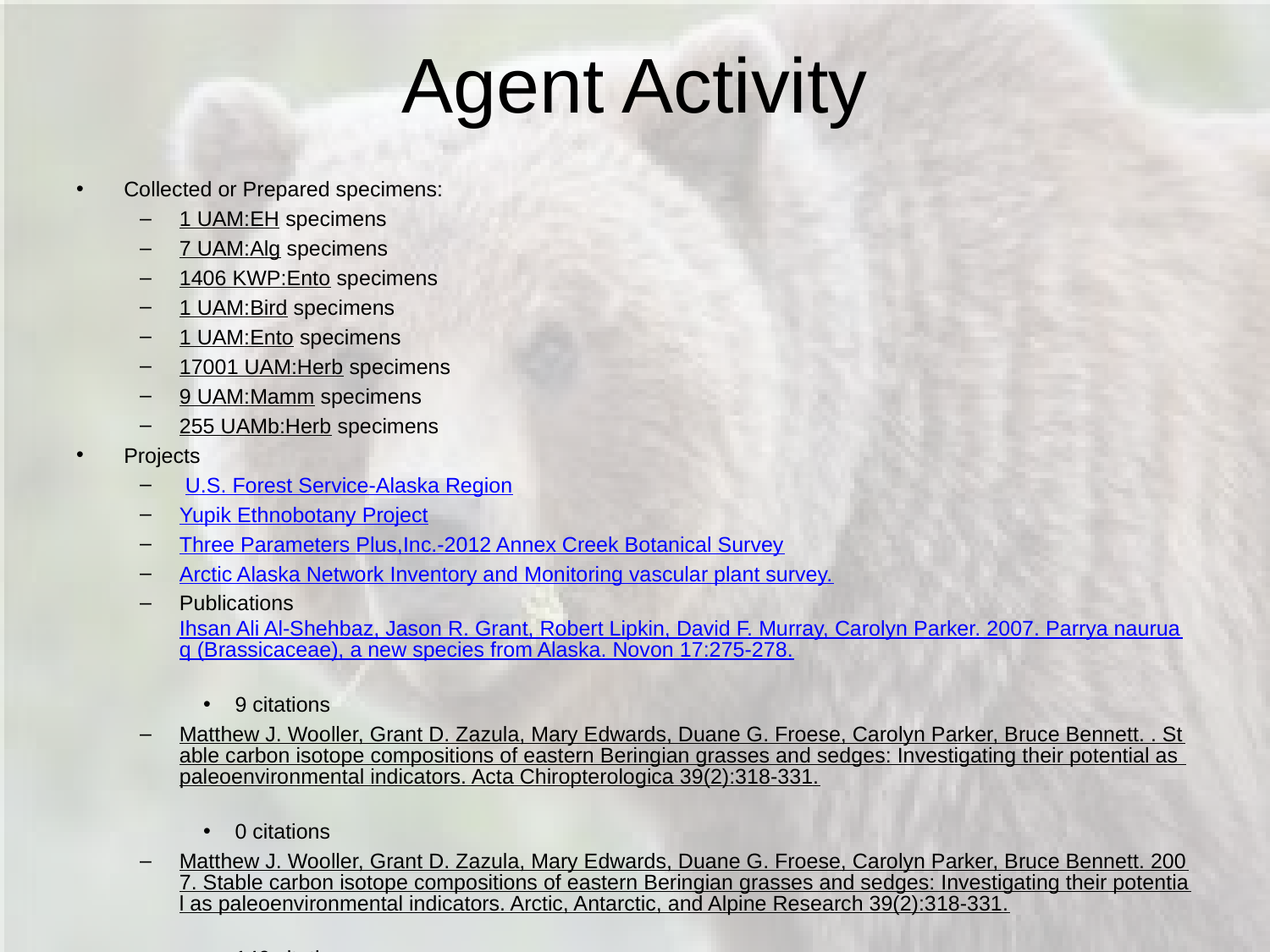

# Agent Activity
Collected or Prepared specimens:
1 UAM:EH specimens
7 UAM:Alg specimens
1406 KWP:Ento specimens
1 UAM:Bird specimens
1 UAM:Ento specimens
17001 UAM:Herb specimens
9 UAM:Mamm specimens
255 UAMb:Herb specimens
Projects
 U.S. Forest Service-Alaska Region
Yupik Ethnobotany Project
Three Parameters Plus,Inc.-2012 Annex Creek Botanical Survey
Arctic Alaska Network Inventory and Monitoring vascular plant survey.
Publications Ihsan Ali Al-Shehbaz, Jason R. Grant, Robert Lipkin, David F. Murray, Carolyn Parker. 2007. Parrya nauruaq (Brassicaceae), a new species from Alaska. Novon 17:275-278.
9 citations
Matthew J. Wooller, Grant D. Zazula, Mary Edwards, Duane G. Froese, Carolyn Parker, Bruce Bennett. . Stable carbon isotope compositions of eastern Beringian grasses and sedges: Investigating their potential as paleoenvironmental indicators. Acta Chiropterologica 39(2):318-331.
0 citations
Matthew J. Wooller, Grant D. Zazula, Mary Edwards, Duane G. Froese, Carolyn Parker, Bruce Bennett. 2007. Stable carbon isotope compositions of eastern Beringian grasses and sedges: Investigating their potential as paleoenvironmental indicators. Arctic, Antarctic, and Alpine Research 39(2):318-331.
140 citations